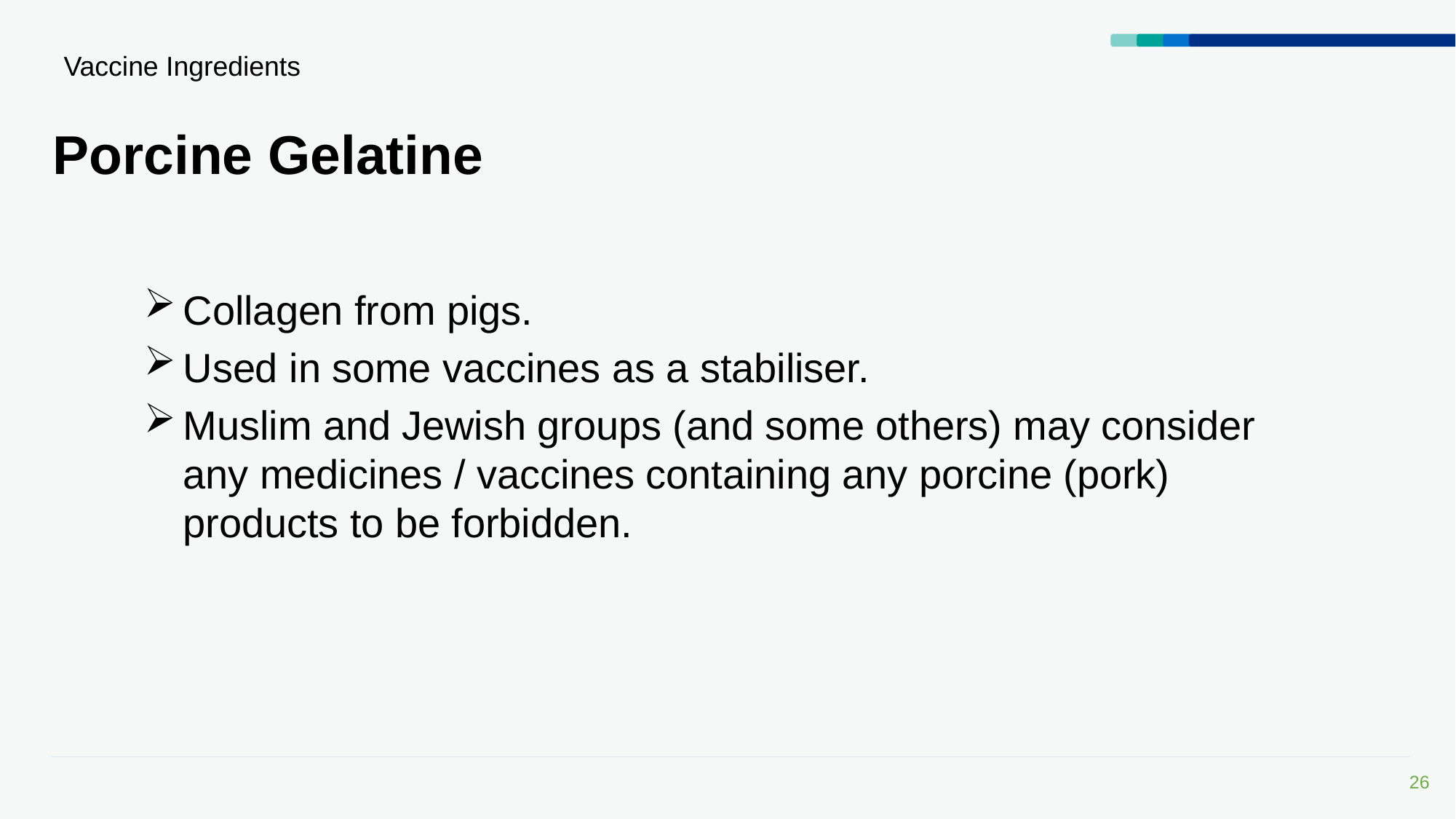

Vaccine Ingredients
# Porcine Gelatine
Collagen from pigs.
Used in some vaccines as a stabiliser.
Muslim and Jewish groups (and some others) may consider any medicines / vaccines containing any porcine (pork) products to be forbidden.